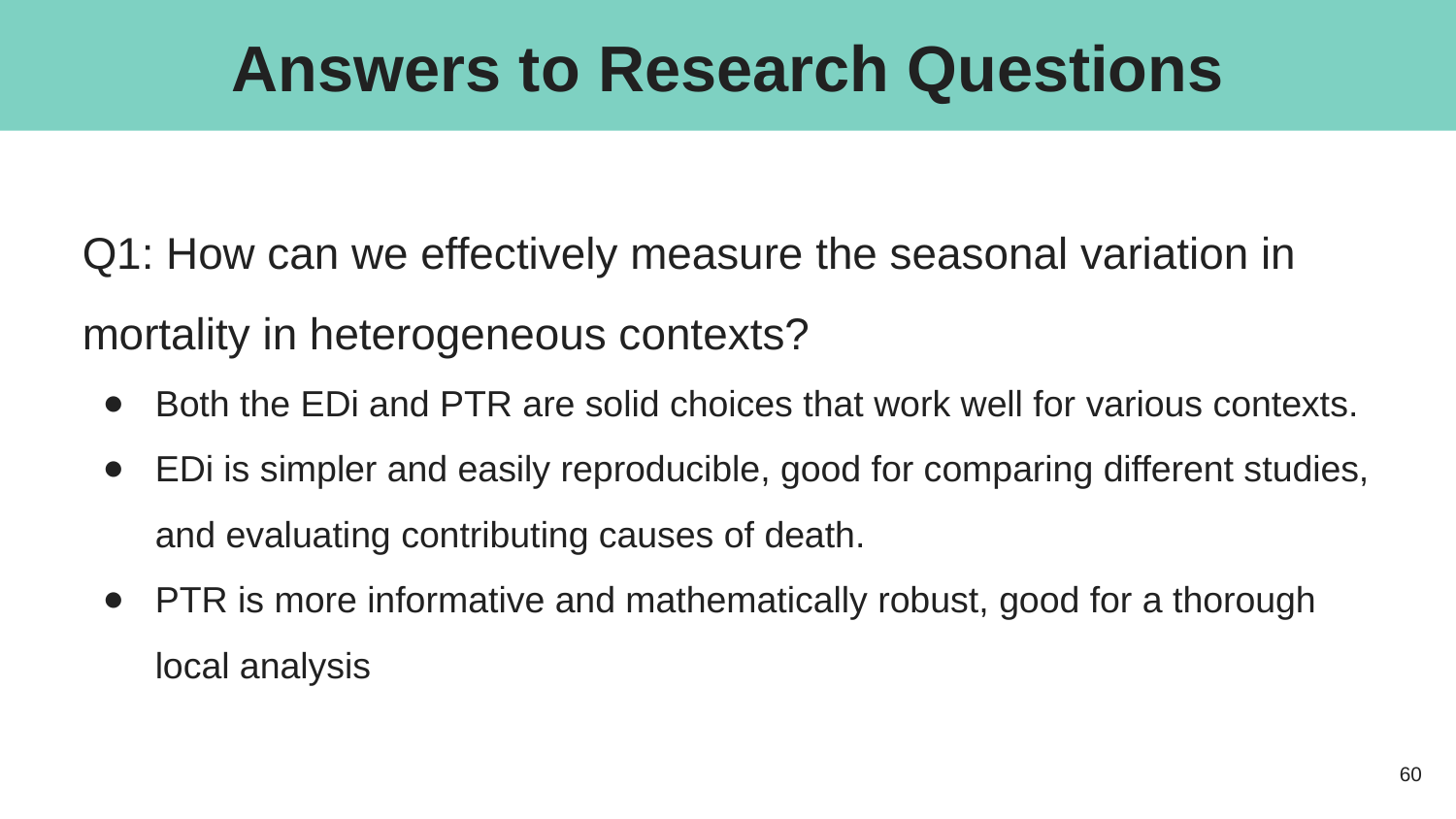

# Answers to Research Questions
Q1: How can we effectively measure the seasonal variation in mortality in heterogeneous contexts?
Both the EDi and PTR are solid choices that work well for various contexts.
EDi is simpler and easily reproducible, good for comparing different studies, and evaluating contributing causes of death.
PTR is more informative and mathematically robust, good for a thorough local analysis
60